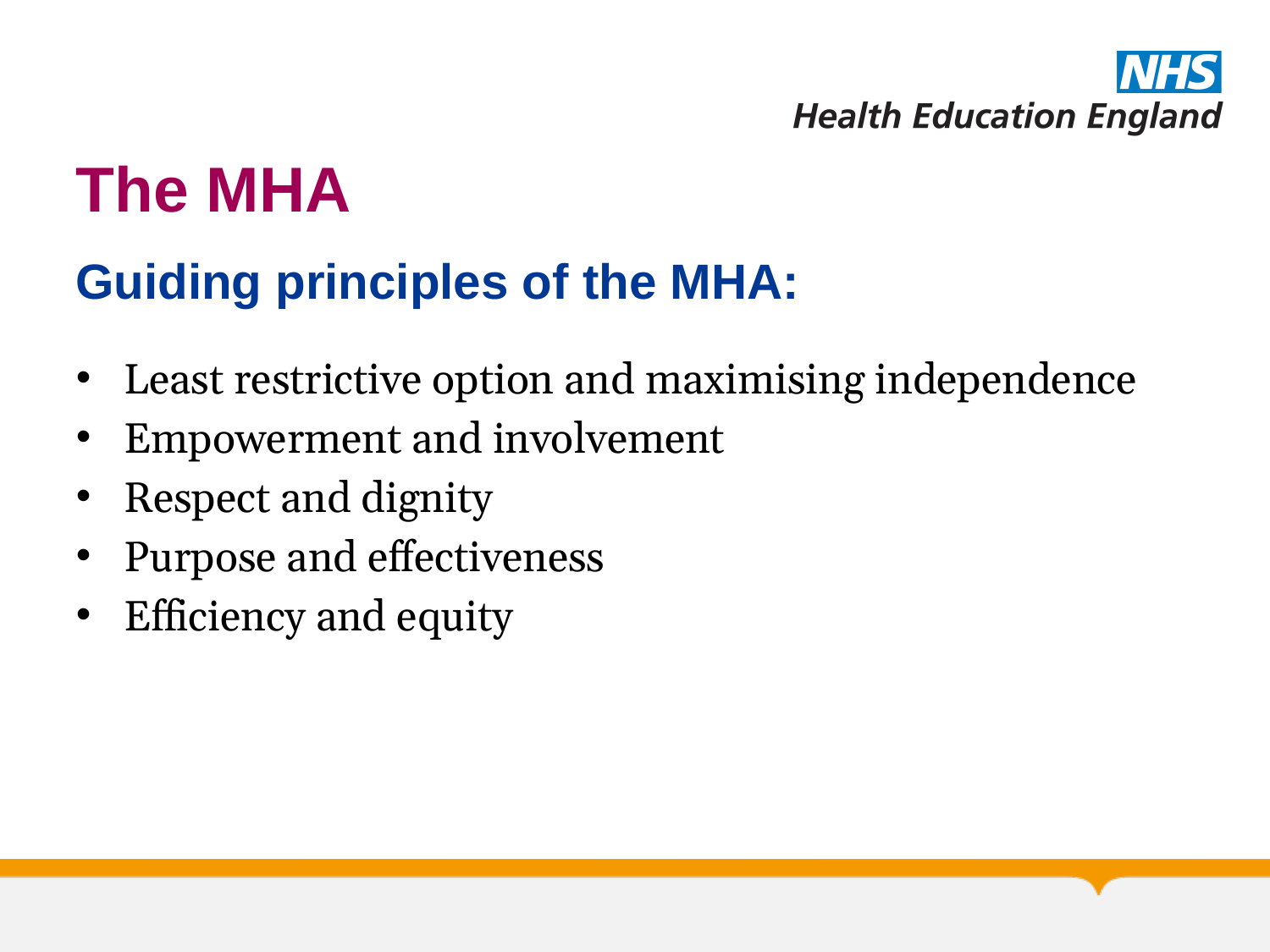

# The MHA
Guiding principles of the MHA:
Least restrictive option and maximising independence
Empowerment and involvement
Respect and dignity
Purpose and effectiveness
Efficiency and equity